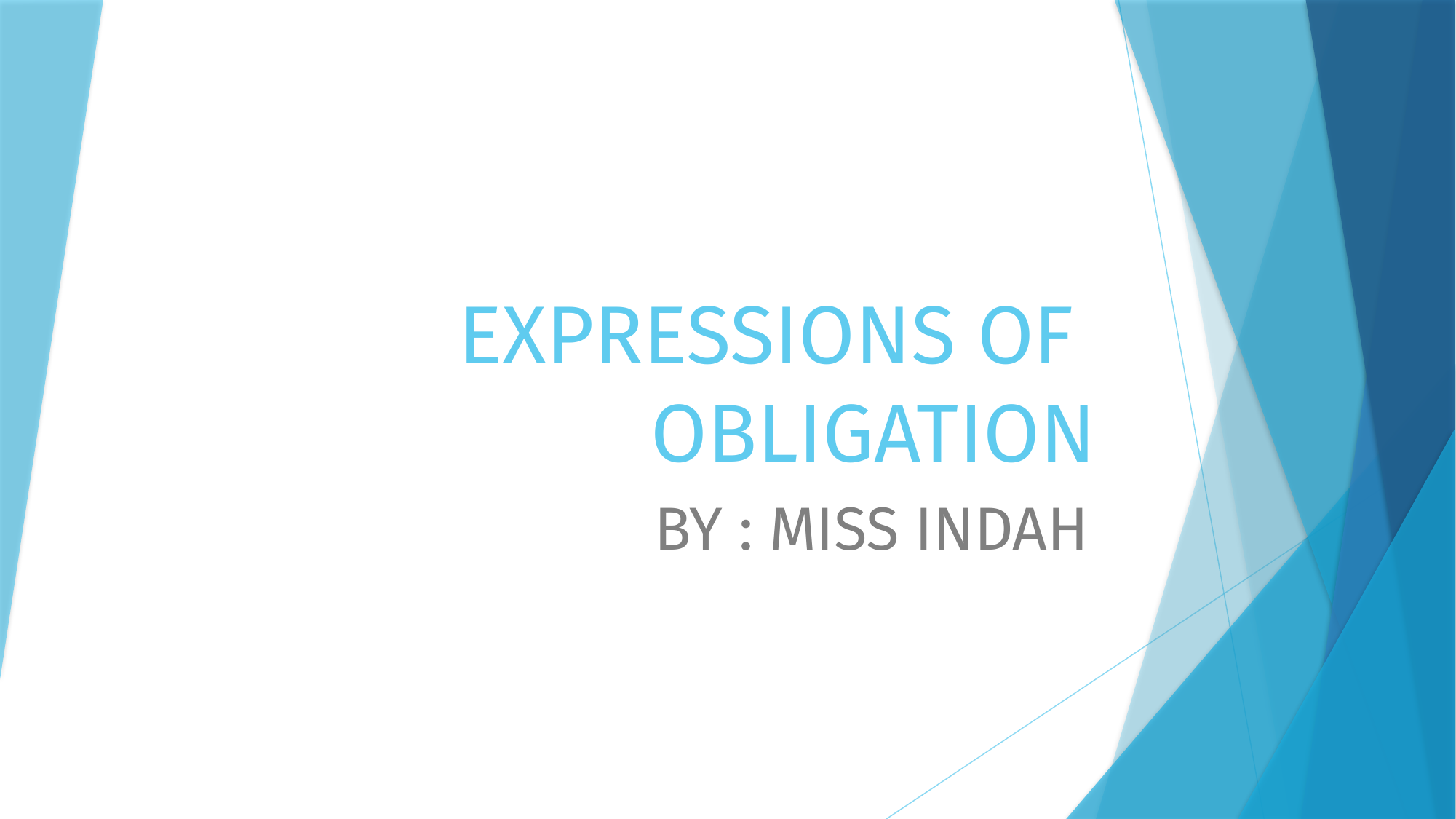

# EXPRESSIONS OF  OBLIGATION
BY : MISS INDAH